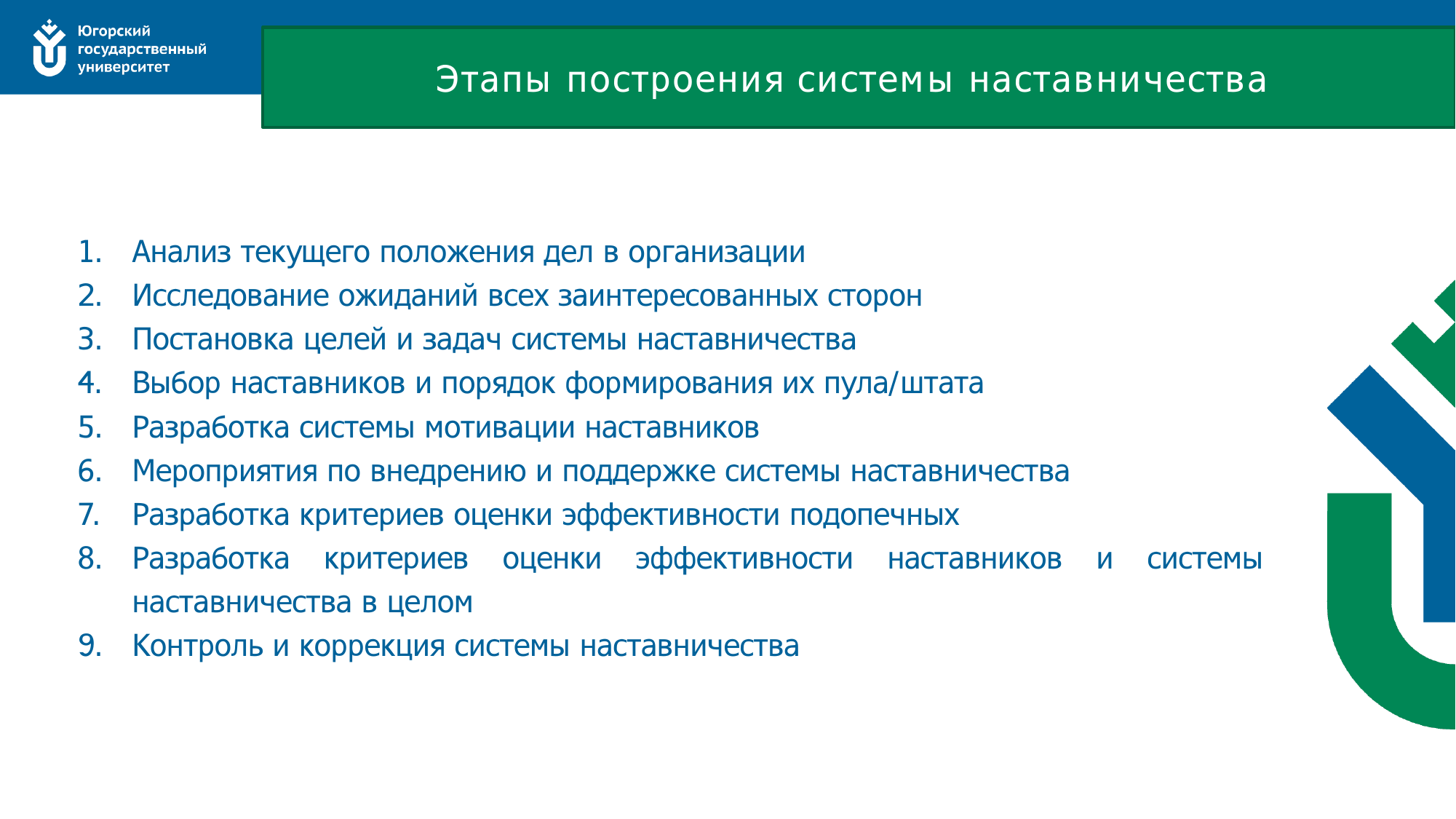

Этапы построения системы наставничества
Анализ текущего положения дел в организации
Исследование ожиданий всех заинтересованных сторон
Постановка целей и задач системы наставничества
Выбор наставников и порядок формирования их пула/штата
Разработка системы мотивации наставников
Мероприятия по внедрению и поддержке системы наставничества
Разработка критериев оценки эффективности подопечных
Разработка критериев оценки эффективности наставников и системы наставничества в целом
Контроль и коррекция системы наставничества